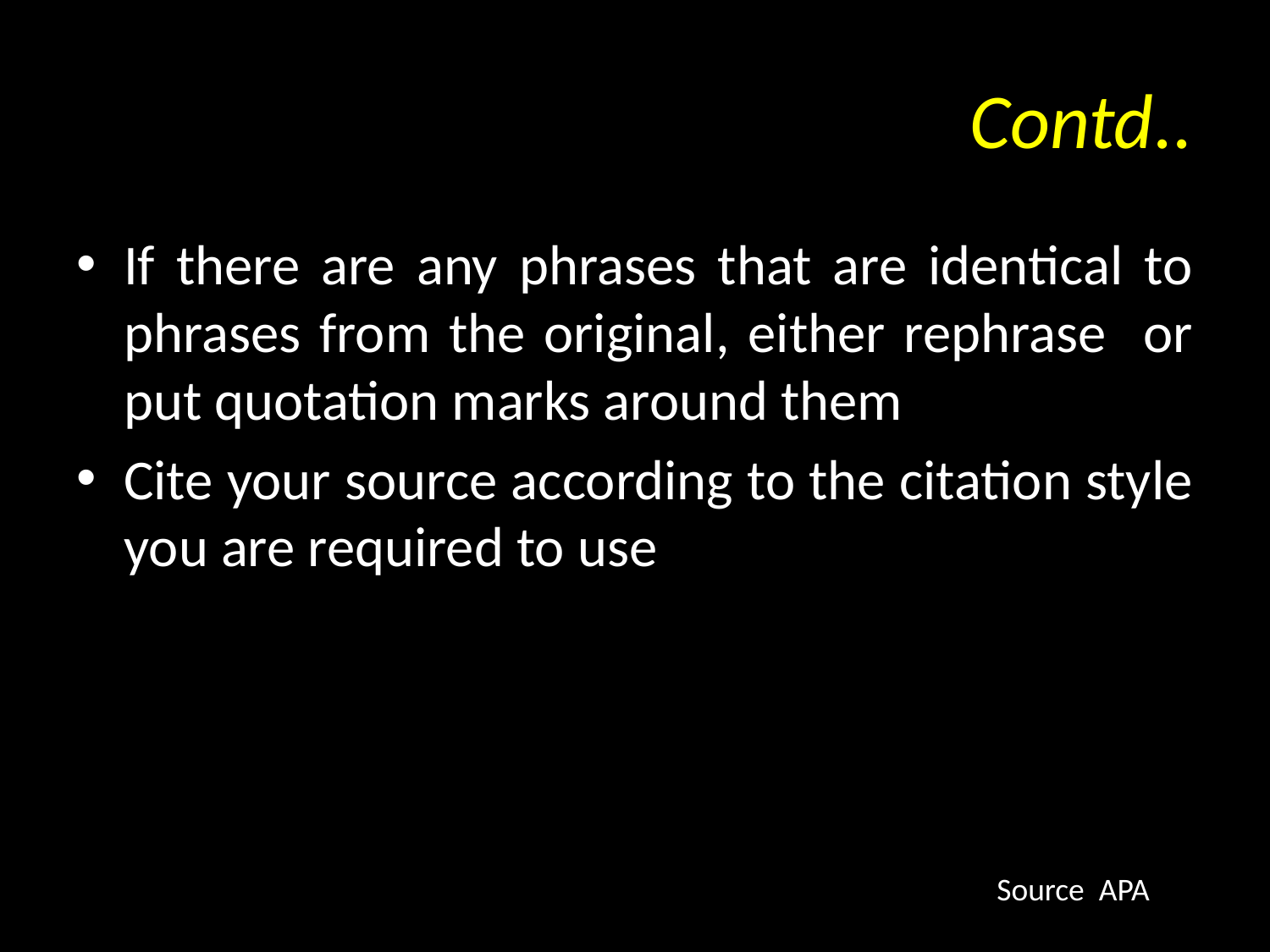

# Contd..
If there are any phrases that are identical to phrases from the original, either rephrase  or put quotation marks around them
Cite your source according to the citation style you are required to use

Source  APA